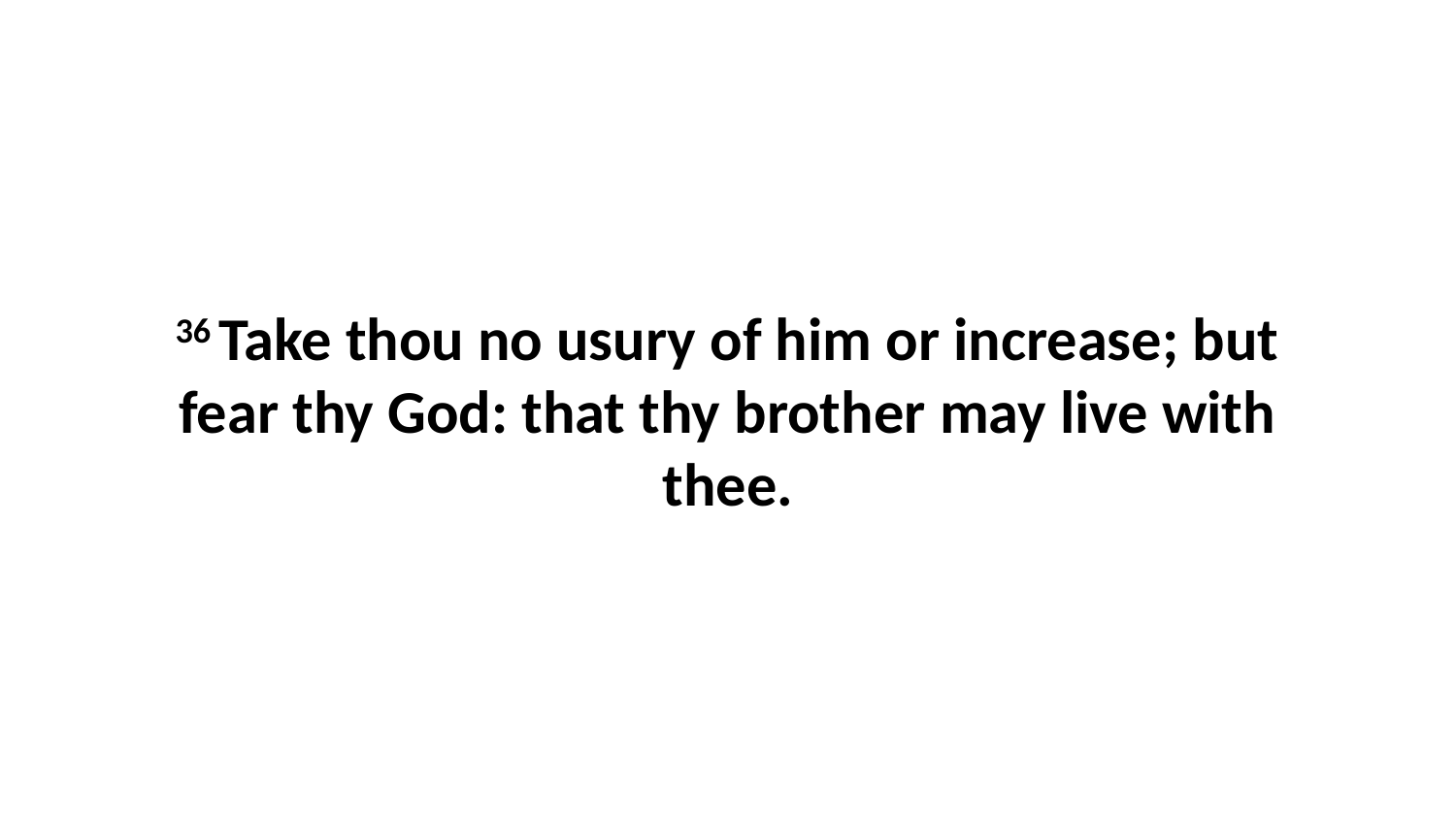

36 Take thou no usury of him or increase; but fear thy God: that thy brother may live with thee.